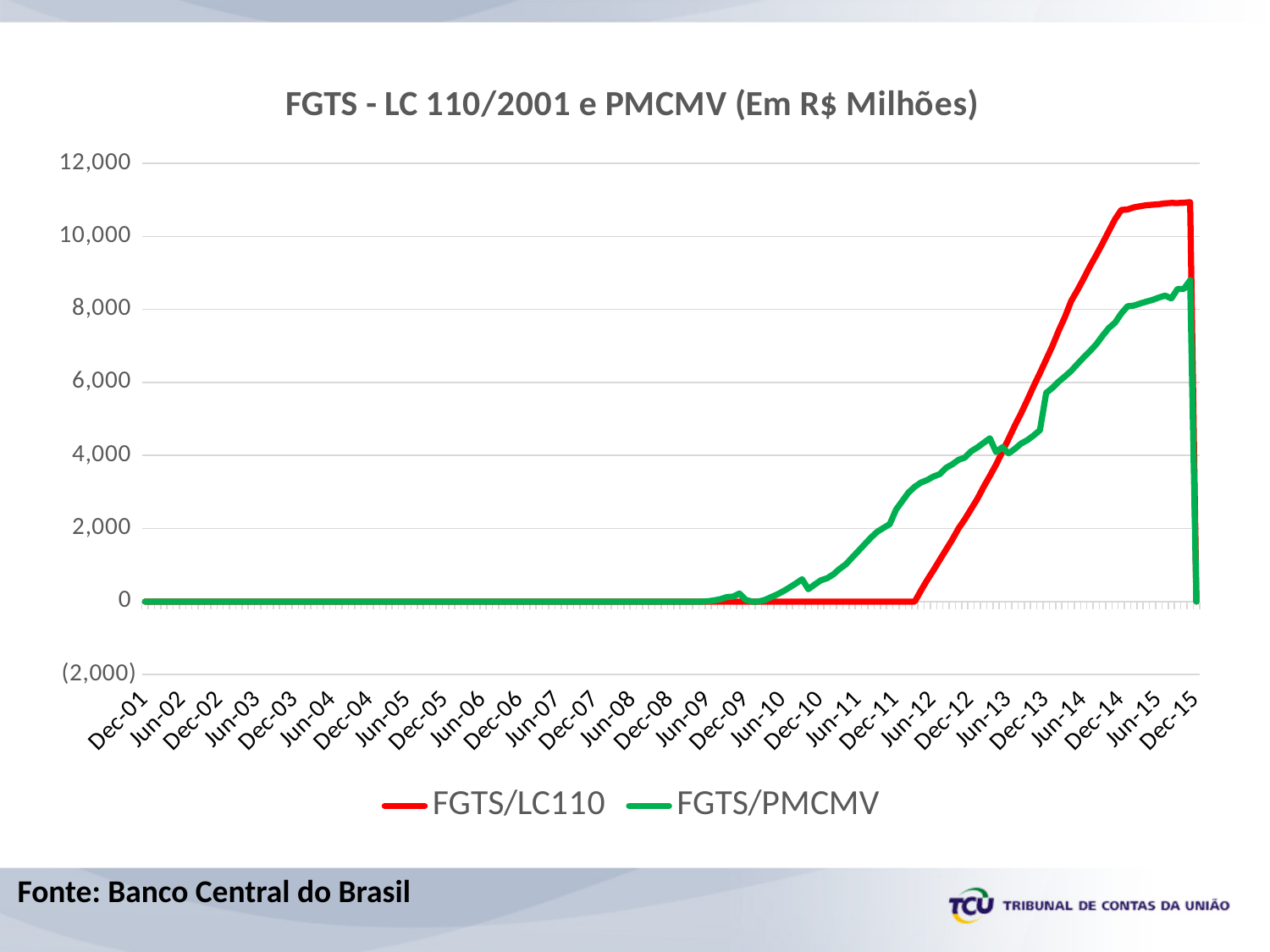

### Chart: FGTS - LC 110/2001 e PMCMV (Em R$ Milhões)

| Category | FGTS/LC110 | FGTS/PMCMV |
|---|---|---|
| 37226 | 0.0 | 0.0 |
| 37257 | 0.0 | 0.0 |
| 37288 | 0.0 | 0.0 |
| 37316 | 0.0 | 0.0 |
| 37347 | 0.0 | 0.0 |
| 37377 | 0.0 | 0.0 |
| 37408 | 0.0 | 0.0 |
| 37438 | 0.0 | 0.0 |
| 37469 | 0.0 | 0.0 |
| 37500 | 0.0 | 0.0 |
| 37530 | 0.0 | 0.0 |
| 37561 | 0.0 | 0.0 |
| 37591 | 0.0 | 0.0 |
| 37622 | 0.0 | 0.0 |
| 37653 | 0.0 | 0.0 |
| 37681 | 0.0 | 0.0 |
| 37712 | 0.0 | 0.0 |
| 37742 | 0.0 | 0.0 |
| 37773 | 0.0 | 0.0 |
| 37803 | 0.0 | 0.0 |
| 37834 | 0.0 | 0.0 |
| 37865 | 0.0 | 0.0 |
| 37895 | 0.0 | 0.0 |
| 37926 | 0.0 | 0.0 |
| 37956 | 0.0 | 0.0 |
| 37987 | 0.0 | 0.0 |
| 38018 | 0.0 | 0.0 |
| 38047 | 0.0 | 0.0 |
| 38078 | 0.0 | 0.0 |
| 38108 | 0.0 | 0.0 |
| 38139 | 0.0 | 0.0 |
| 38169 | 0.0 | 0.0 |
| 38200 | 0.0 | 0.0 |
| 38231 | 0.0 | 0.0 |
| 38261 | 0.0 | 0.0 |
| 38292 | 0.0 | 0.0 |
| 38322 | 0.0 | 0.0 |
| 38353 | 0.0 | 0.0 |
| 38384 | 0.0 | 0.0 |
| 38412 | 0.0 | 0.0 |
| 38443 | 0.0 | 0.0 |
| 38473 | 0.0 | 0.0 |
| 38504 | 0.0 | 0.0 |
| 38534 | 0.0 | 0.0 |
| 38565 | 0.0 | 0.0 |
| 38596 | 0.0 | 0.0 |
| 38626 | 0.0 | 0.0 |
| 38657 | 0.0 | 0.0 |
| 38687 | 0.0 | 0.0 |
| 38718 | 0.0 | 0.0 |
| 38749 | 0.0 | 0.0 |
| 38777 | 0.0 | 0.0 |
| 38808 | 0.0 | 0.0 |
| 38838 | 0.0 | 0.0 |
| 38869 | 0.0 | 0.0 |
| 38899 | 0.0 | 0.0 |
| 38930 | 0.0 | 0.0 |
| 38961 | 0.0 | 0.0 |
| 38991 | 0.0 | 0.0 |
| 39022 | 0.0 | 0.0 |
| 39052 | 0.0 | 0.0 |
| 39083 | 0.0 | 0.0 |
| 39114 | 0.0 | 0.0 |
| 39142 | 0.0 | 0.0 |
| 39173 | 0.0 | 0.0 |
| 39203 | 0.0 | 0.0 |
| 39234 | 0.0 | 0.0 |
| 39264 | 0.0 | 0.0 |
| 39295 | 0.0 | 0.0 |
| 39326 | 0.0 | 0.0 |
| 39356 | 0.0 | 0.0 |
| 39387 | 0.0 | 0.0 |
| 39417 | 0.0 | 0.0 |
| 39448 | 0.0 | 0.0 |
| 39479 | 0.0 | 0.0 |
| 39508 | 0.0 | 0.0 |
| 39539 | 0.0 | 0.0 |
| 39569 | 0.0 | 0.0 |
| 39600 | 0.0 | 0.0 |
| 39630 | 0.0 | 0.0 |
| 39661 | 0.0 | 0.0 |
| 39692 | 0.0 | 0.0 |
| 39722 | 0.0 | 0.0 |
| 39753 | 0.0 | 0.0 |
| 39783 | 0.0 | 0.0 |
| 39814 | 0.0 | 0.0 |
| 39845 | 0.0 | 0.0 |
| 39873 | 0.0 | 0.0 |
| 39904 | 0.0 | 0.0 |
| 39934 | 0.0 | 0.0 |
| 39965 | 0.0 | 10.14055859 |
| 39995 | 0.0 | 34.549512130000004 |
| 40026 | 0.0 | 69.30827618000001 |
| 40057 | 0.0 | 123.64398189 |
| 40087 | 0.0 | 137.11608599000002 |
| 40118 | 0.0 | 221.71369497 |
| 40148 | 0.0 | 46.22998195 |
| 40179 | 0.0 | -0.0005679099999999999 |
| 40210 | 0.0 | 0.0 |
| 40238 | 0.0 | 42.03864032 |
| 40269 | 0.0 | 117.39867199 |
| 40299 | 0.0 | 194.62115037 |
| 40330 | 0.0 | 284.23495877 |
| 40360 | 0.0 | 386.83607839 |
| 40391 | 0.0 | 495.68782464 |
| 40422 | 0.0 | 610.9452859400001 |
| 40452 | 0.0 | 338.63054769999997 |
| 40483 | 0.0 | 465.25649906 |
| 40513 | 0.0 | 581.8532251 |
| 40544 | 0.0 | 638.7097179 |
| 40575 | 0.0 | 745.09474429 |
| 40603 | 0.0 | 895.6588232 |
| 40634 | 0.0 | 1020.8808683899999 |
| 40664 | 0.0 | 1205.55102615 |
| 40695 | 0.0 | 1386.46514396 |
| 40725 | 0.0 | 1571.1290111300002 |
| 40756 | 0.0 | 1751.71638746 |
| 40787 | 0.0 | 1910.76569447 |
| 40817 | 0.0 | 2017.0210705299999 |
| 40848 | 0.0 | 2118.47577903 |
| 40878 | 0.0 | 2515.22680605 |
| 40909 | 0.0 | 2750.88914465 |
| 40940 | 0.0 | 2984.7845491599996 |
| 40969 | 0.0 | 3143.80121741 |
| 41000 | 301.62634136 | 3258.60724149 |
| 41030 | 594.42423488 | 3328.1550817800003 |
| 41061 | 861.78825958 | 3425.04090023 |
| 41091 | 1143.1873365899999 | 3490.77522852 |
| 41122 | 1420.6432664400002 | 3660.8352003600003 |
| 41153 | 1697.22023797 | 3758.24396134 |
| 41183 | 2002.45225033 | 3879.95198573 |
| 41214 | 2254.12514528 | 3942.7791858699998 |
| 41244 | 2533.77008218 | 4114.08895606 |
| 41275 | 2811.75847998 | 4220.03922816 |
| 41306 | 3138.83103368 | 4344.63654331 |
| 41334 | 3438.9753701100003 | 4472.0441728999995 |
| 41365 | 3749.60949506 | 4093.15209989 |
| 41395 | 4104.80907434 | 4226.80141823 |
| 41426 | 4459.74670956 | 4057.36234908 |
| 41456 | 4820.89534688 | 4182.7198438000005 |
| 41487 | 5159.57101772 | 4328.32119821 |
| 41518 | 5523.639545399999 | 4422.24364274 |
| 41548 | 5900.29981928 | 4549.5685624200005 |
| 41579 | 6259.0711 | 4693.92045452 |
| 41609 | 6629.23152194 | 5715.25937542 |
| 41640 | 6999.084254 | 5852.965917639999 |
| 41671 | 7418.41872455 | 6023.8567568299995 |
| 41699 | 7794.6823892600005 | 6165.82012449 |
| 41730 | 8231.67895358 | 6318.515909549999 |
| 41760 | 8529.997704720001 | 6507.126511700001 |
| 41791 | 8848.7738427 | 6689.530696119999 |
| 41821 | 9182.4395492 | 6859.62122772 |
| 41852 | 9485.18647531 | 7044.525838719999 |
| 41883 | 9807.526174229999 | 7275.86877766 |
| 41913 | 10142.43814624 | 7490.512585179999 |
| 41944 | 10470.07403677 | 7637.39210128 |
| 41974 | 10724.47385218 | 7890.46397825 |
| 42005 | 10735.76684593 | 8085.58680049 |
| 42036 | 10793.46325791 | 8105.73153951 |
| 42064 | 10826.029619969999 | 8160.95369053 |
| 42095 | 10854.73425265 | 8213.38822552 |
| 42125 | 10866.15979725 | 8261.25336514 |
| 42156 | 10879.411472700001 | 8324.98225445 |
| 42186 | 10904.06910559 | 8379.02258988 |
| 42217 | 10915.502519270001 | 8300.60628442 |
| 42248 | 10912.47584017 | 8561.11264928 |
| 42278 | 10921.629132170001 | 8561.21875842 |
| 42309 | 10937.23442885 | 8800.737866110001 |
| 42339 | 0.0 | 0.0 |
Fonte: Banco Central do Brasil